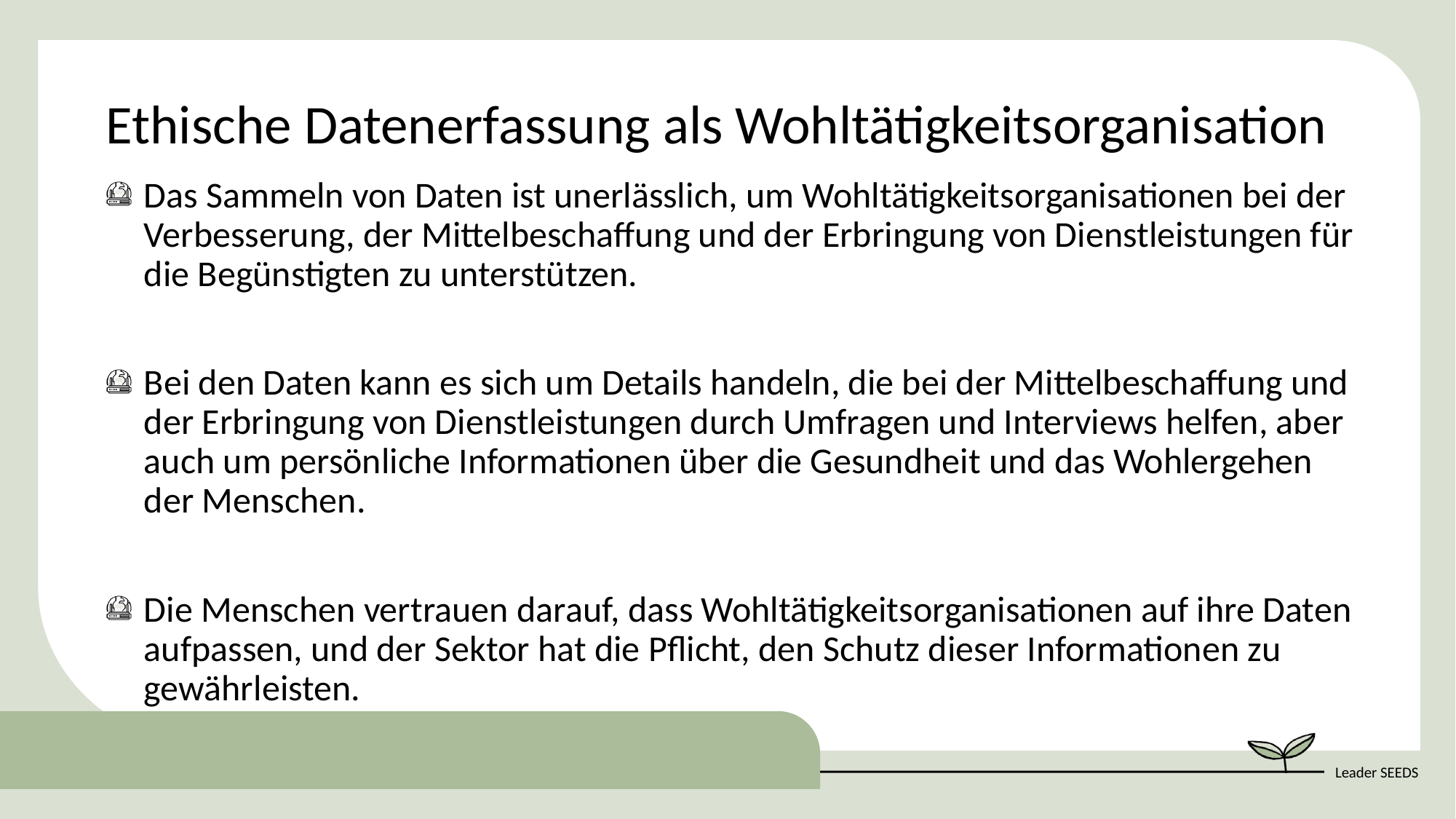

Ethische Datenerfassung als Wohltätigkeitsorganisation
Das Sammeln von Daten ist unerlässlich, um Wohltätigkeitsorganisationen bei der Verbesserung, der Mittelbeschaffung und der Erbringung von Dienstleistungen für die Begünstigten zu unterstützen.

Bei den Daten kann es sich um Details handeln, die bei der Mittelbeschaffung und der Erbringung von Dienstleistungen durch Umfragen und Interviews helfen, aber auch um persönliche Informationen über die Gesundheit und das Wohlergehen der Menschen.

Die Menschen vertrauen darauf, dass Wohltätigkeitsorganisationen auf ihre Daten aufpassen, und der Sektor hat die Pflicht, den Schutz dieser Informationen zu gewährleisten.